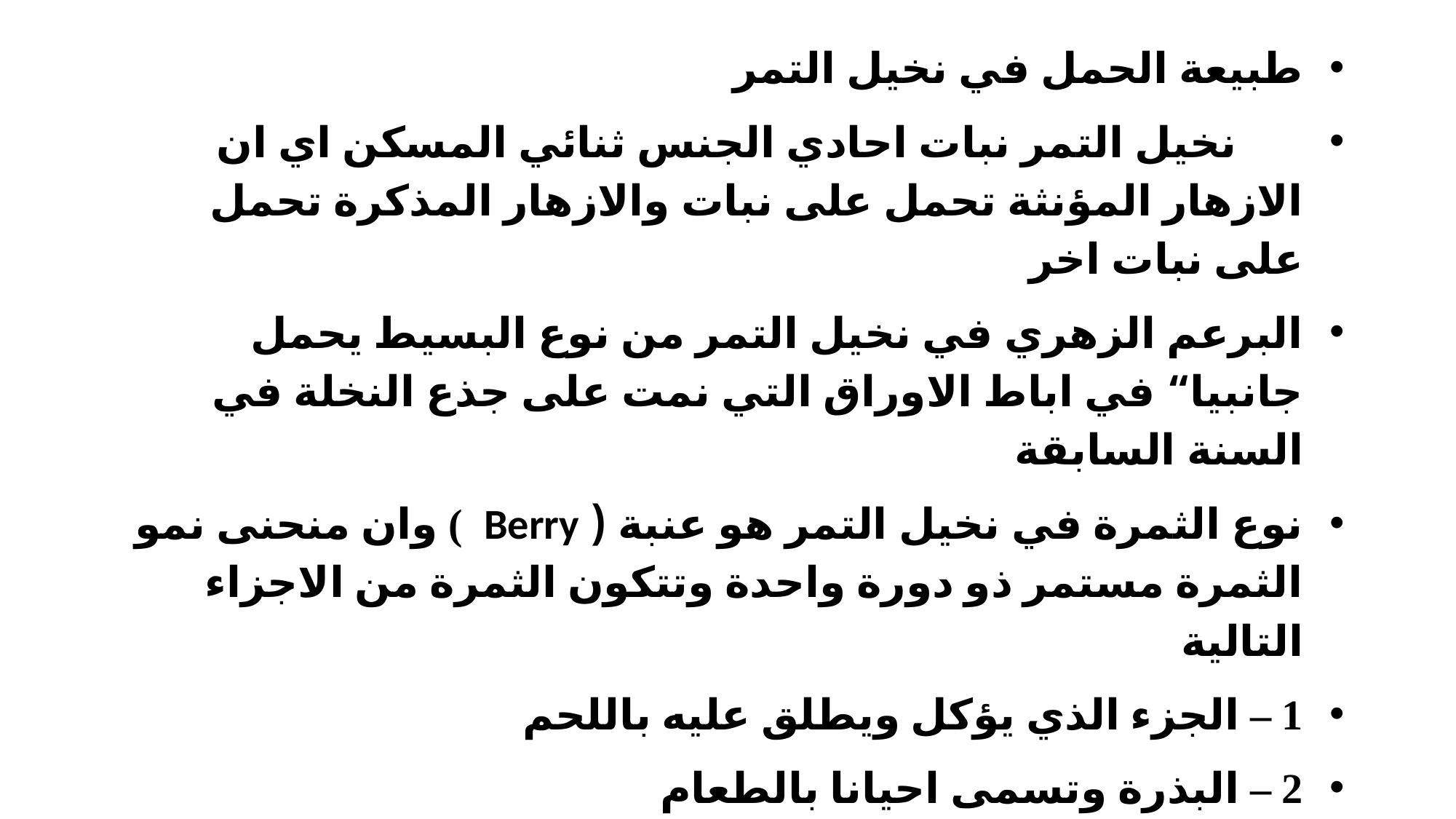

طبيعة الحمل في نخيل التمر
      نخيل التمر نبات احادي الجنس ثنائي المسكن اي ان الازهار المؤنثة تحمل على نبات والازهار المذكرة تحمل على نبات اخر
البرعم الزهري في نخيل التمر من نوع البسيط يحمل جانبيا“ في اباط الاوراق التي نمت على جذع النخلة في السنة السابقة
نوع الثمرة في نخيل التمر هو عنبة ( Berry  ) وان منحنى نمو الثمرة مستمر ذو دورة واحدة وتتكون الثمرة من الاجزاء التالية
1 – الجزء الذي يؤكل ويطلق عليه باللحم
2 – البذرة وتسمى احيانا بالطعام
3 – القمع : يتصل بالثمرة بواسطة انسجة ليفية تربط قاعدة النواة بالقمع